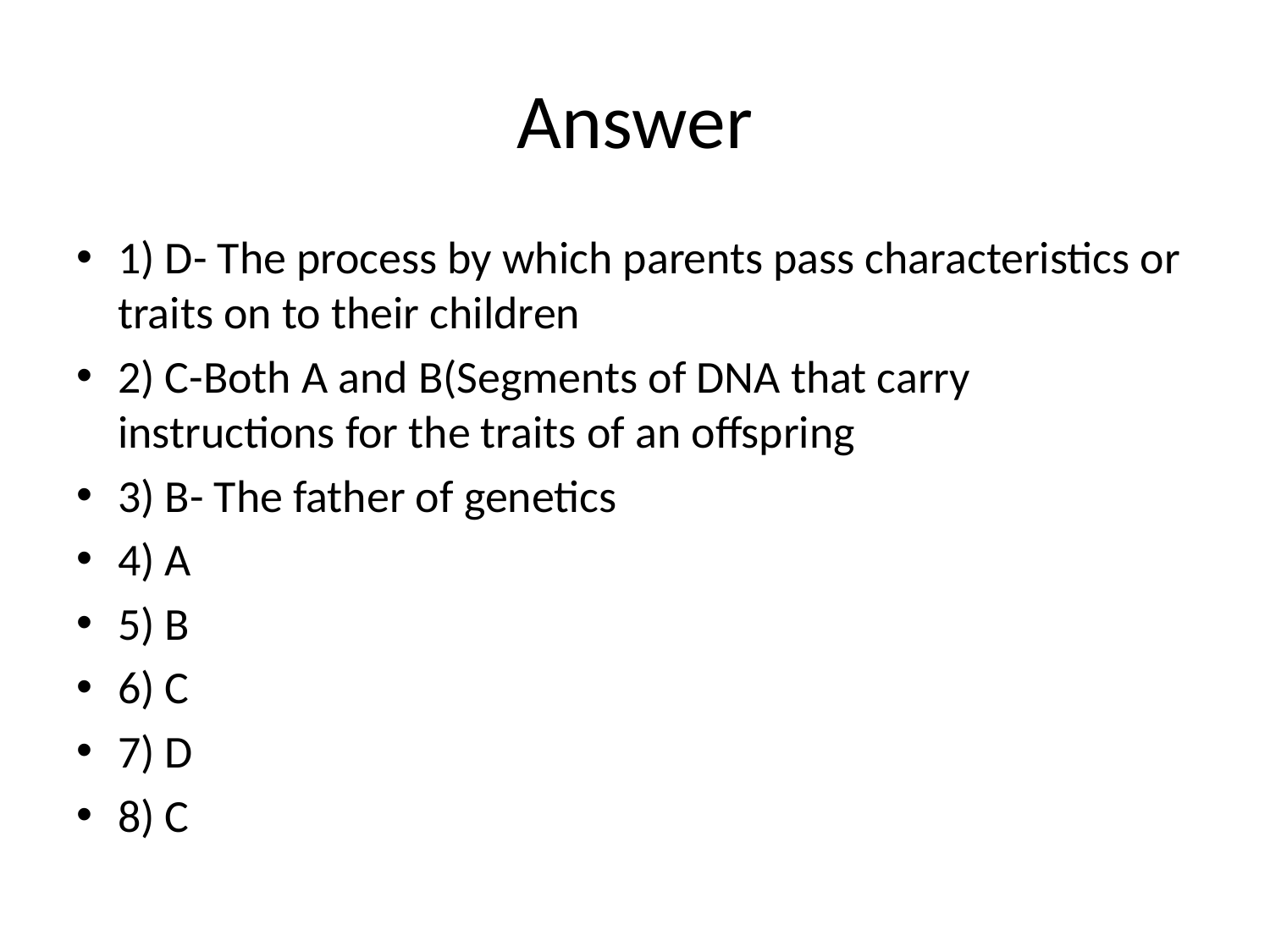

# Answer
1) D- The process by which parents pass characteristics or traits on to their children
2) C-Both A and B(Segments of DNA that carry instructions for the traits of an offspring
3) B- The father of genetics
4) A
5) B
6) C
7) D
8) C